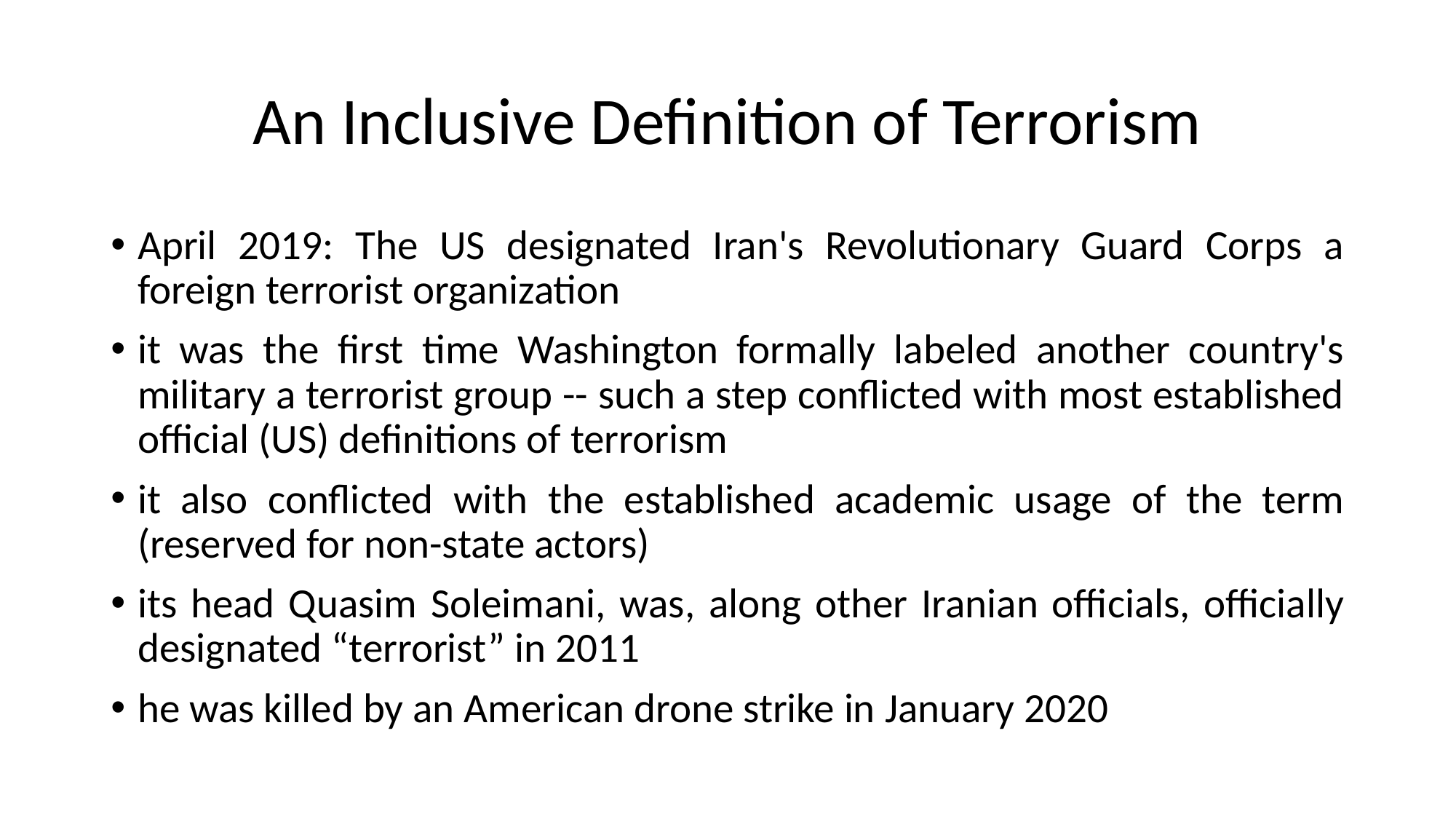

# An Inclusive Definition of Terrorism
April 2019: The US designated Iran's Revolutionary Guard Corps a foreign terrorist organization
it was the first time Washington formally labeled another country's military a terrorist group -- such a step conflicted with most established official (US) definitions of terrorism
it also conflicted with the established academic usage of the term (reserved for non-state actors)
its head Quasim Soleimani, was, along other Iranian officials, officially designated “terrorist” in 2011
he was killed by an American drone strike in January 2020